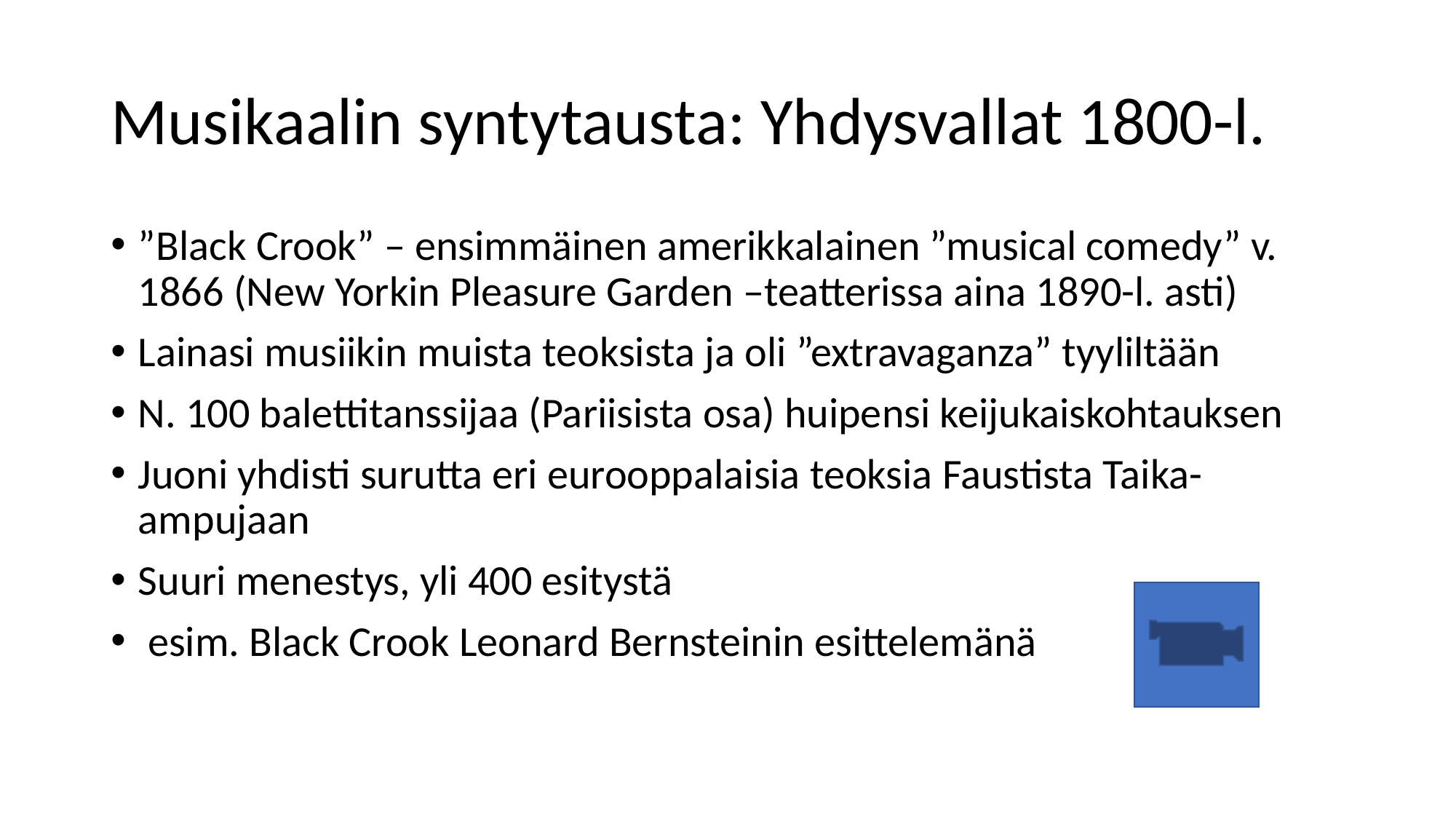

# Musikaalin syntytausta: Yhdysvallat 1800-l.
”Black Crook” – ensimmäinen amerikkalainen ”musical comedy” v. 1866 (New Yorkin Pleasure Garden –teatterissa aina 1890-l. asti)
Lainasi musiikin muista teoksista ja oli ”extravaganza” tyyliltään
N. 100 balettitanssijaa (Pariisista osa) huipensi keijukaiskohtauksen
Juoni yhdisti surutta eri eurooppalaisia teoksia Faustista Taika-ampujaan
Suuri menestys, yli 400 esitystä
 esim. Black Crook Leonard Bernsteinin esittelemänä